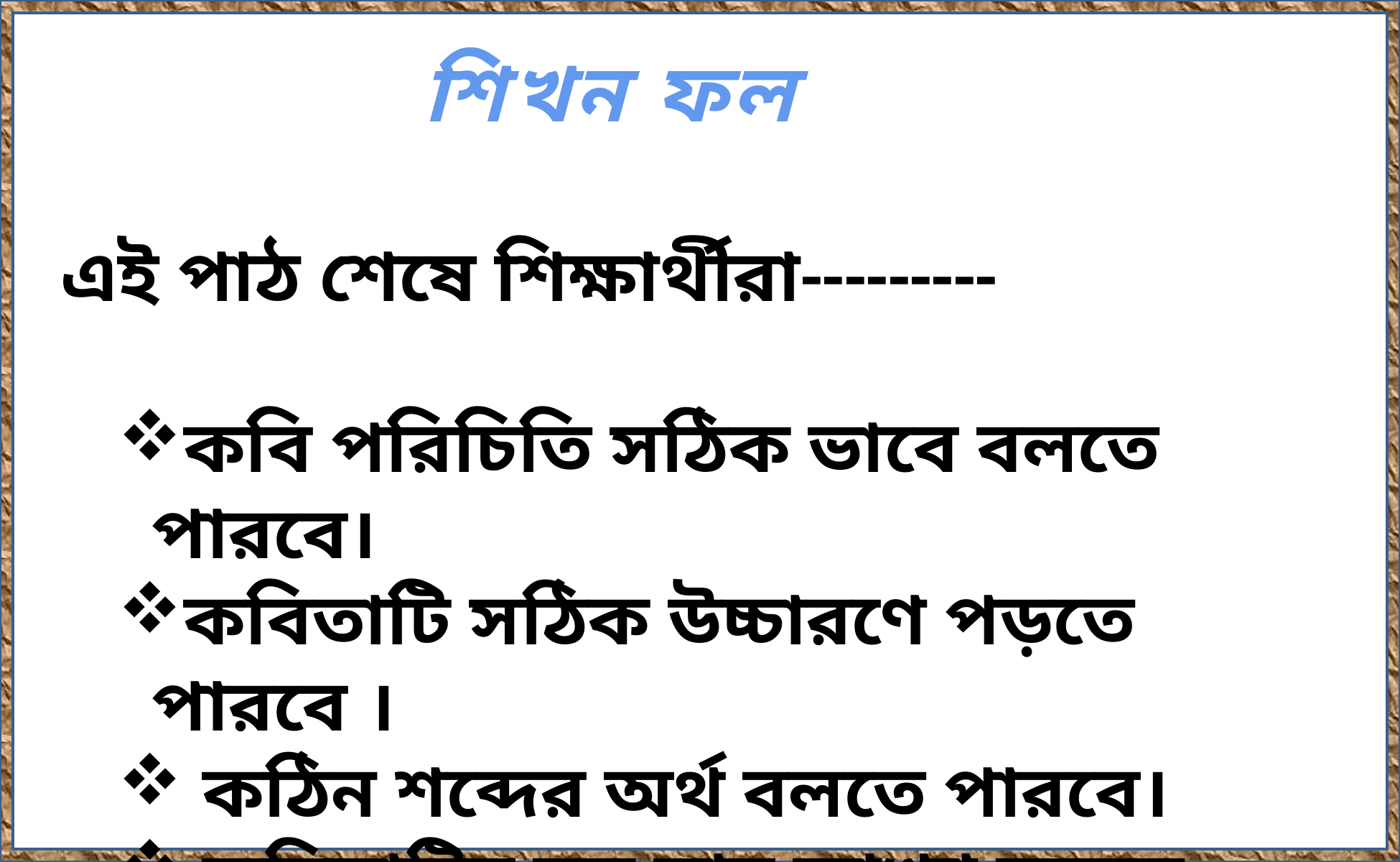

শিখন ফল
এই পাঠ শেষে শিক্ষার্থীরা---------
কবি পরিচিতি সঠিক ভাবে বলতে পারবে।
কবিতাটি সঠিক উচ্চারণে পড়তে পারবে ।
 কঠিন শব্দের অর্থ বলতে পারবে।
 কবিতাটির মূল ভাব ব্যাখ্যা করতে পারবে।